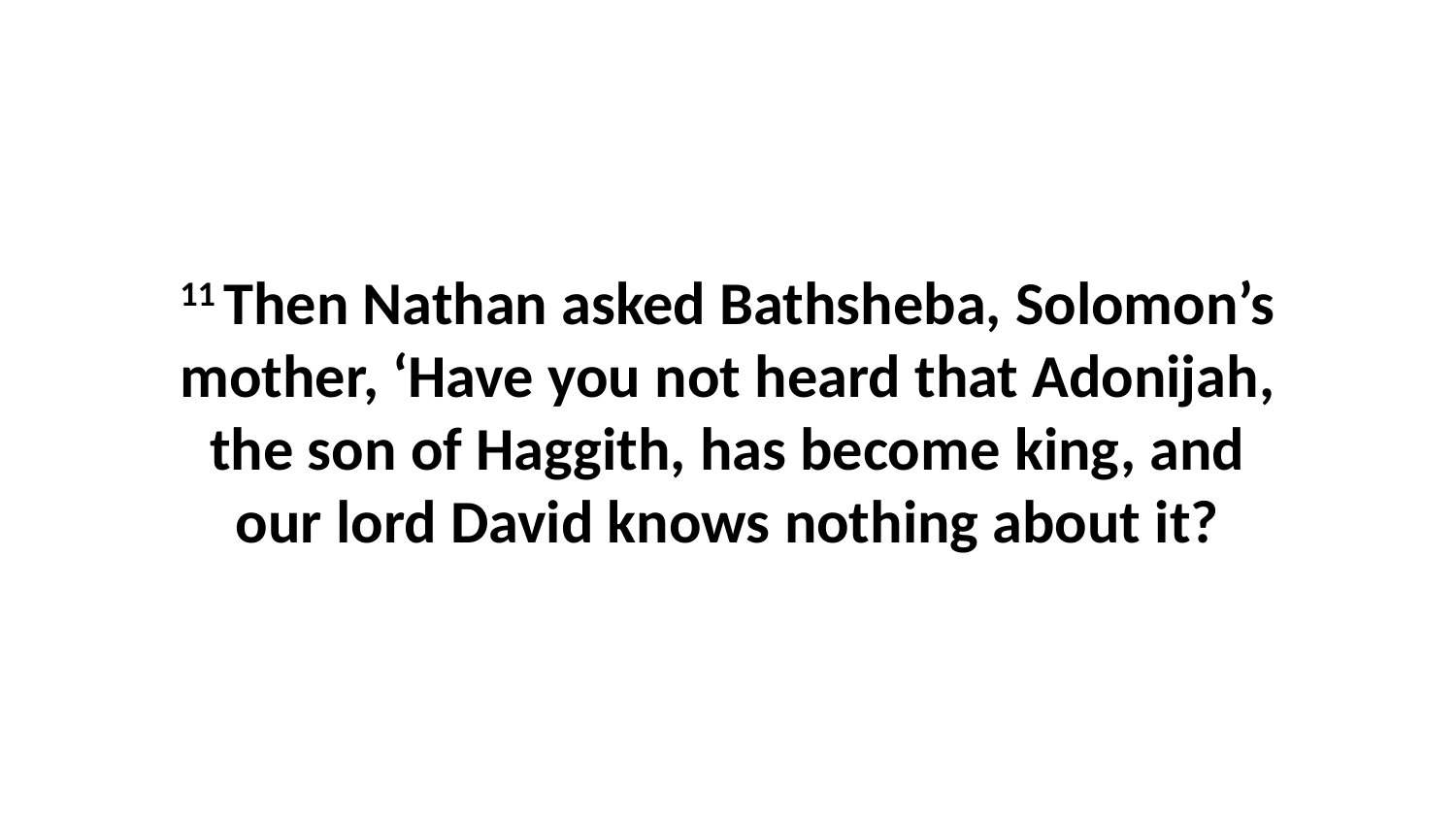

11 Then Nathan asked Bathsheba, Solomon’s mother, ‘Have you not heard that Adonijah, the son of Haggith, has become king, and our lord David knows nothing about it?